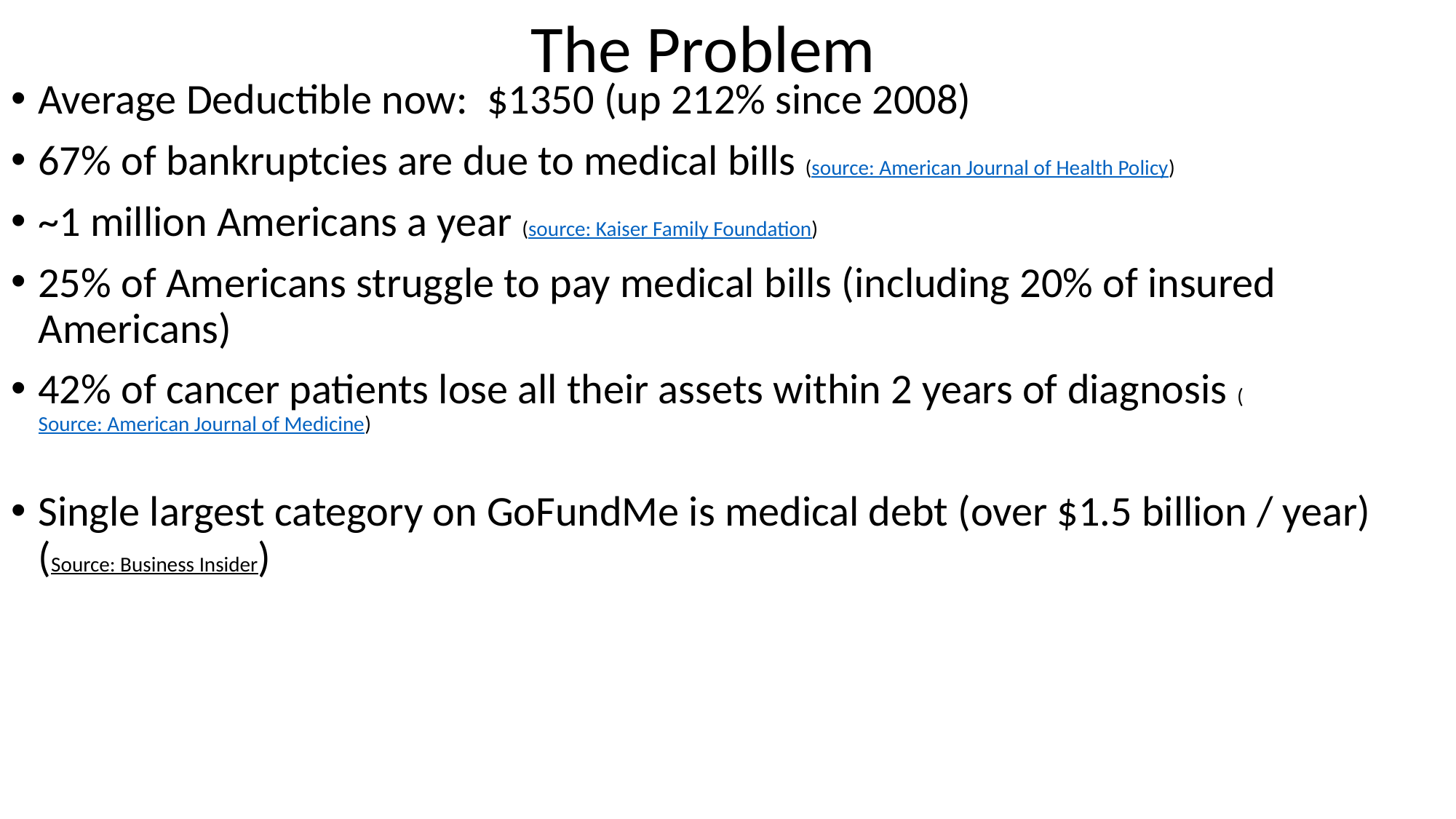

# The Problem
Average Deductible now:  $1350 (up 212% since 2008)
67% of bankruptcies are due to medical bills (source: American Journal of Health Policy)
~1 million Americans a year (source: Kaiser Family Foundation)
25% of Americans struggle to pay medical bills (including 20% of insured Americans)
42% of cancer patients lose all their assets within 2 years of diagnosis (Source: American Journal of Medicine)

Single largest category on GoFundMe is medical debt (over $1.5 billion / year) (Source: Business Insider)